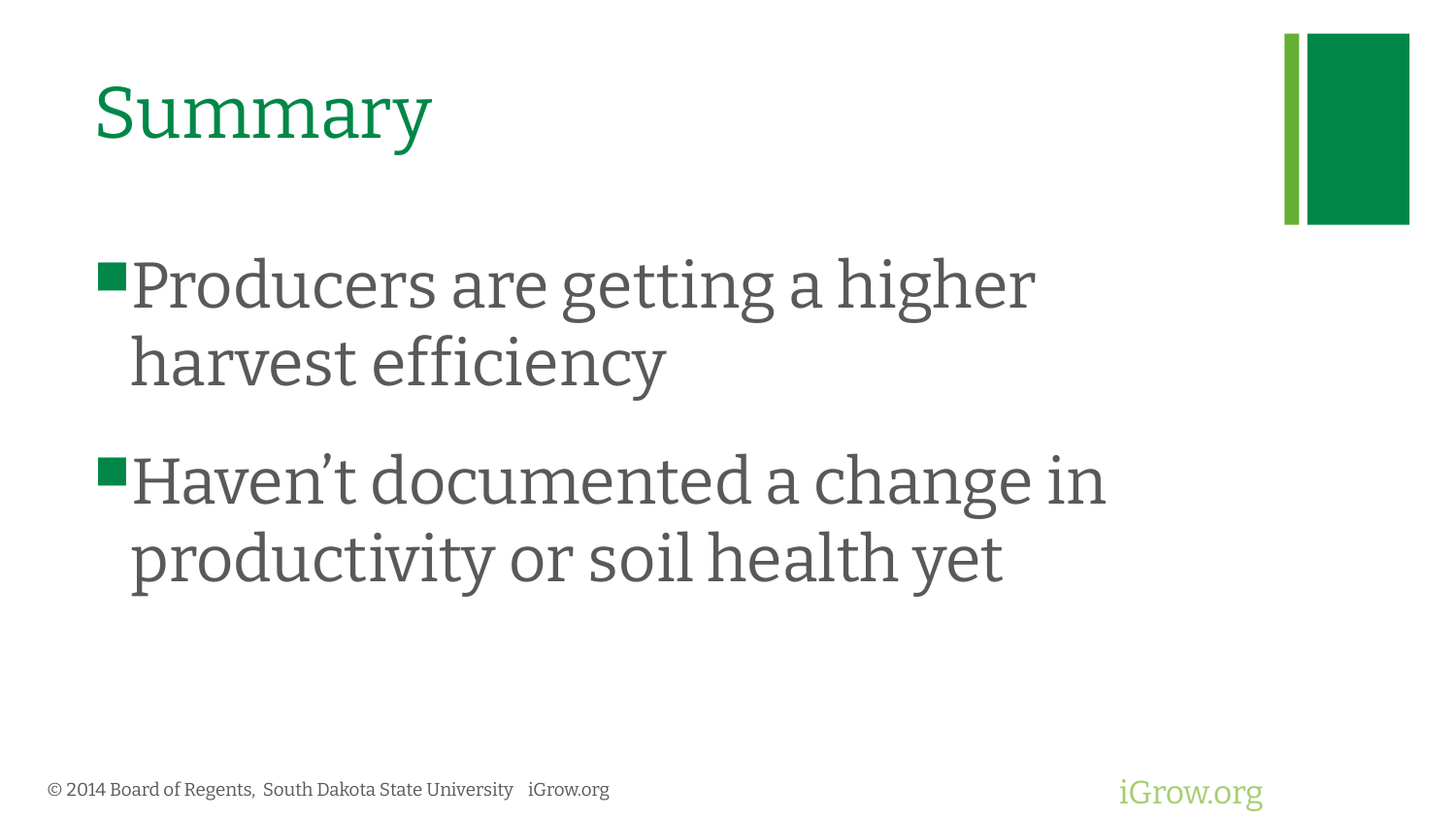

# Summary
Producers are getting a higher harvest efficiency
Haven’t documented a change in productivity or soil health yet
© 2014 Board of Regents,  South Dakota State University    iGrow.org